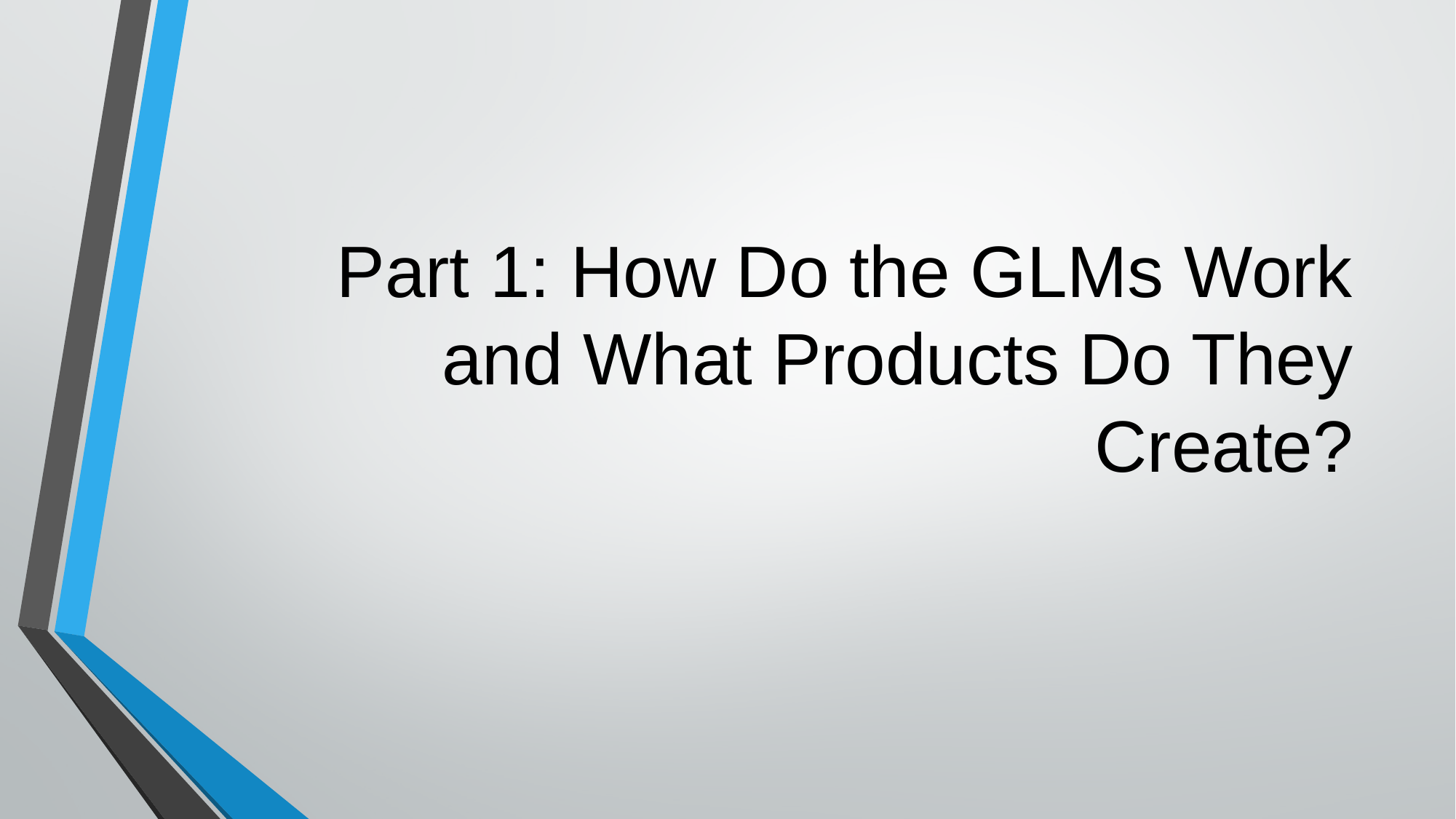

# Part 1: How Do the GLMs Work and What Products Do They Create?